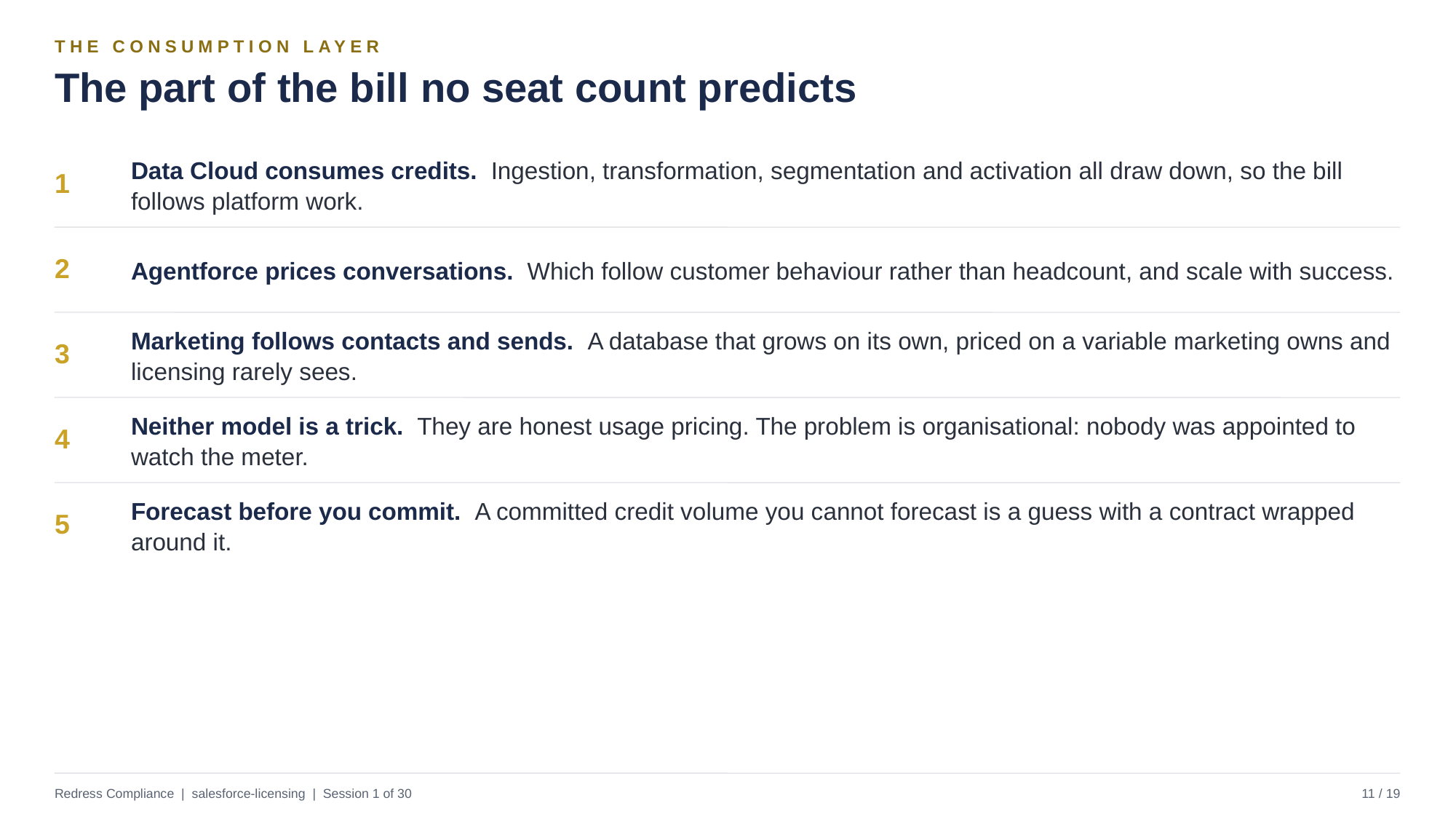

THE CONSUMPTION LAYER
The part of the bill no seat count predicts
Data Cloud consumes credits.  Ingestion, transformation, segmentation and activation all draw down, so the bill follows platform work.
1

Agentforce prices conversations.  Which follow customer behaviour rather than headcount, and scale with success.
2

Marketing follows contacts and sends.  A database that grows on its own, priced on a variable marketing owns and licensing rarely sees.
3

Neither model is a trick.  They are honest usage pricing. The problem is organisational: nobody was appointed to watch the meter.
4

Forecast before you commit.  A committed credit volume you cannot forecast is a guess with a contract wrapped around it.
5

Redress Compliance  |  salesforce-licensing  |  Session 1 of 30
11 / 19